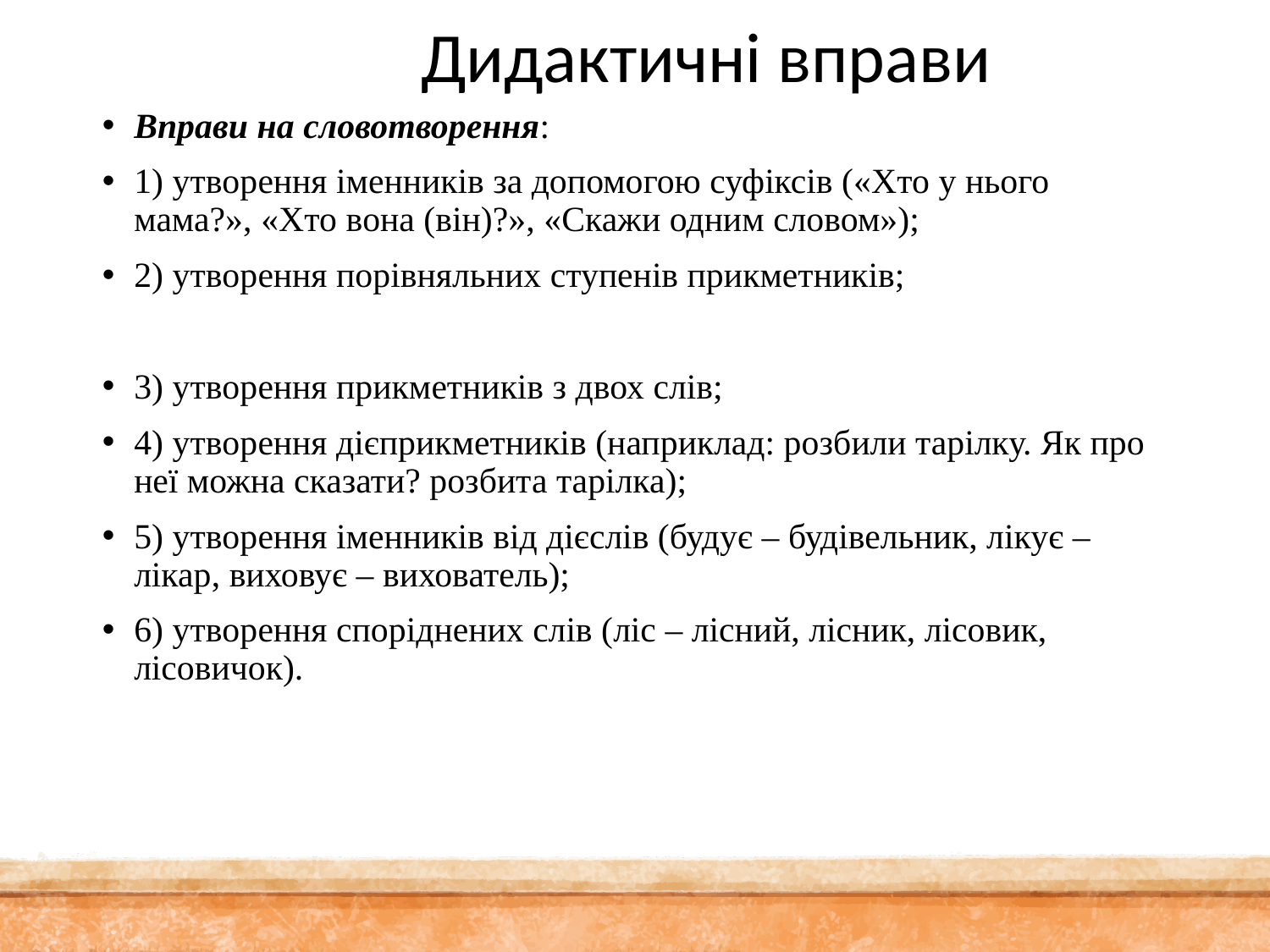

# Дидактичні вправи
Вправи на словотворення:
1) утворення іменників за допомогою суфіксів («Хто у нього мама?», «Хто вона (він)?», «Скажи одним словом»);
2) утворення порівняльних ступенів прикметників;

3) утворення прикметників з двох слів;
4) утворення дієприкметників (наприклад: розбили тарілку. Як про неї можна сказати? розбита тарілка);
5) утворення іменників від дієслів (будує – будівельник, лікує – лікар, виховує – вихователь);
6) утворення споріднених слів (ліс – лісний, лісник, лісовик, лісовичок).